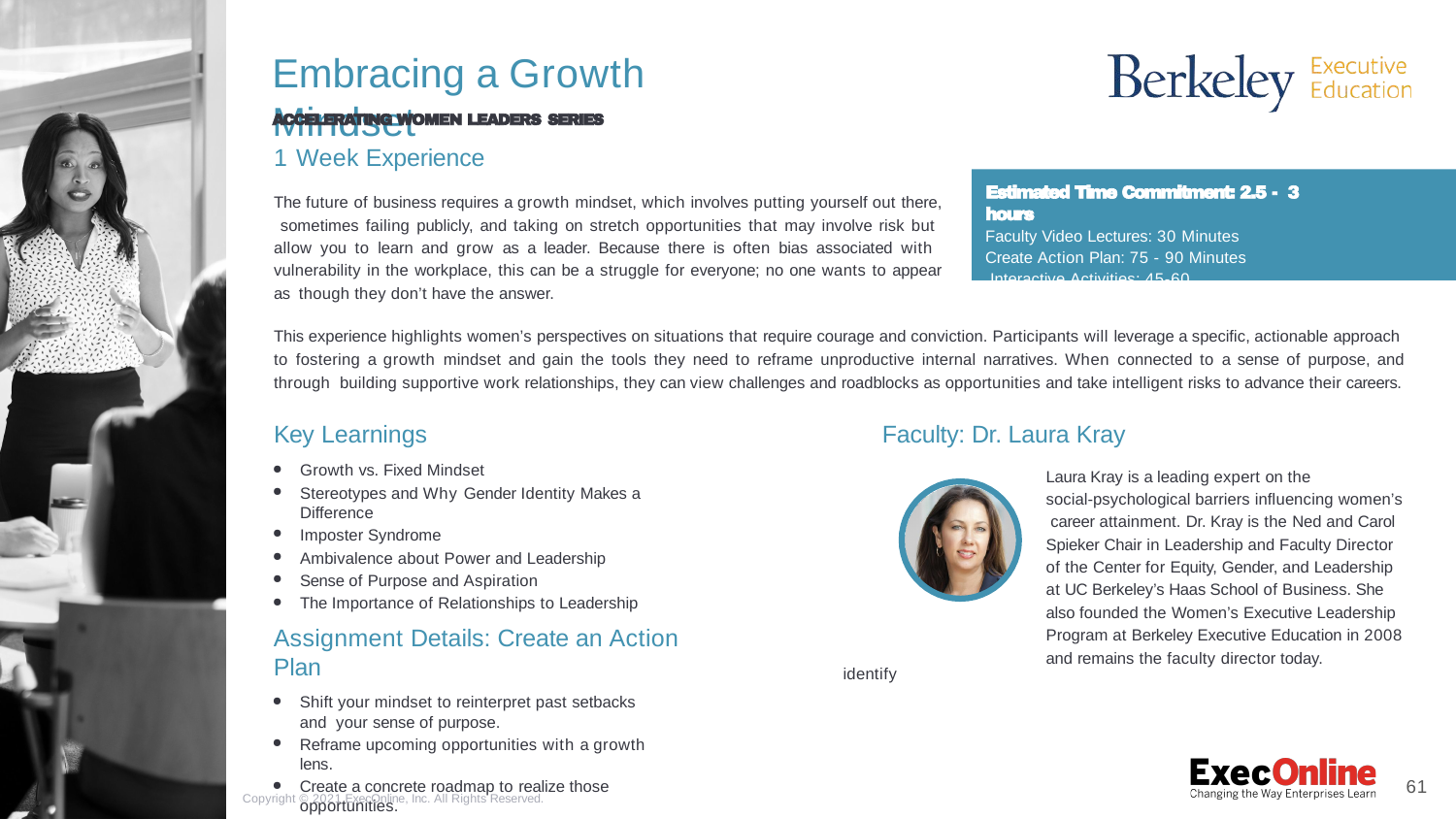

# Embracing a Growth Mindset

ACCELERATING WOMEN LEADERS SERIES
1 Week Experience
The future of business requires a growth mindset, which involves putting yourself out there,  sometimes failing publicly, and taking on stretch opportunities that may involve risk but  allow you to learn and grow as a leader. Because there is often bias associated with  vulnerability in the workplace, this can be a struggle for everyone; no one wants to appear as  though they don’t have the answer.

Estimated Time Commitment: 2.5 - 3 hours
Faculty Video Lectures: 30 Minutes  Create Action Plan: 75 - 90 Minutes  Interactive Activities: 45-60 Minutes
This experience highlights women’s perspectives on situations that require courage and conviction. Participants will leverage a speciﬁc, actionable approach  to fostering a growth mindset and gain the tools they need to reframe unproductive internal narratives. When connected to a sense of purpose, and through  building supportive work relationships, they can view challenges and roadblocks as opportunities and take intelligent risks to advance their careers.
Key Learnings
Growth vs. Fixed Mindset
Stereotypes and Why Gender Identity Makes a Difference
Imposter Syndrome
Ambivalence about Power and Leadership
Sense of Purpose and Aspiration
The Importance of Relationships to Leadership
Faculty: Dr. Laura Kray
Laura Kray is a leading expert on the
social-psychological barriers inﬂuencing women’s  career attainment. Dr. Kray is the Ned and Carol  Spieker Chair in Leadership and Faculty Director  of the Center for Equity, Gender, and Leadership  at UC Berkeley’s Haas School of Business. She  also founded the Women’s Executive Leadership  Program at Berkeley Executive Education in 2008

Assignment Details: Create an Action Plan
Shift your mindset to reinterpret past setbacks and  your sense of purpose.
Reframe upcoming opportunities with a growth lens.
Create a concrete roadmap to realize those opportunities.
and remains the faculty director today.
identify
61
Copyright © 2021 ExecOnline, Inc. All Rights Reserved.